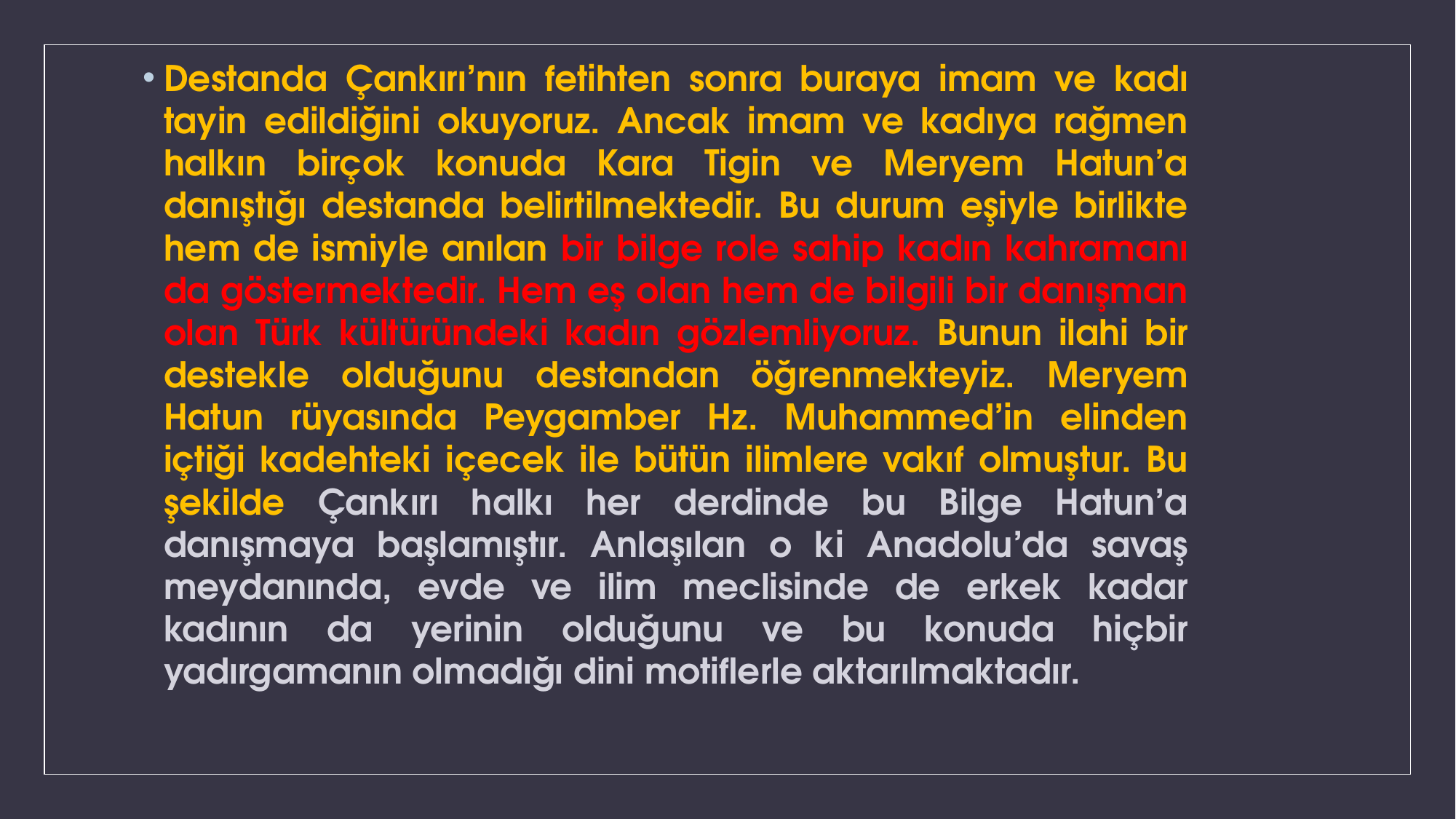

Destanda Çankırı’nın fetihten sonra buraya imam ve kadı tayin edildiğini okuyoruz. Ancak imam ve kadıya rağmen halkın birçok konuda Kara Tigin ve Meryem Hatun’a danıştığı destanda belirtilmektedir. Bu durum eşiyle birlikte hem de ismiyle anılan bir bilge role sahip kadın kahramanı da göstermektedir. Hem eş olan hem de bilgili bir danışman olan Türk kültüründeki kadın gözlemliyoruz. Bunun ilahi bir destekle olduğunu destandan öğrenmekteyiz. Meryem Hatun rüyasında Peygamber Hz. Muhammed’in elinden içtiği kadehteki içecek ile bütün ilimlere vakıf olmuştur. Bu şekilde Çankırı halkı her derdinde bu Bilge Hatun’a danışmaya başlamıştır. Anlaşılan o ki Anadolu’da savaş meydanında, evde ve ilim meclisinde de erkek kadar kadının da yerinin olduğunu ve bu konuda hiçbir yadırgamanın olmadığı dini motiflerle aktarılmaktadır.